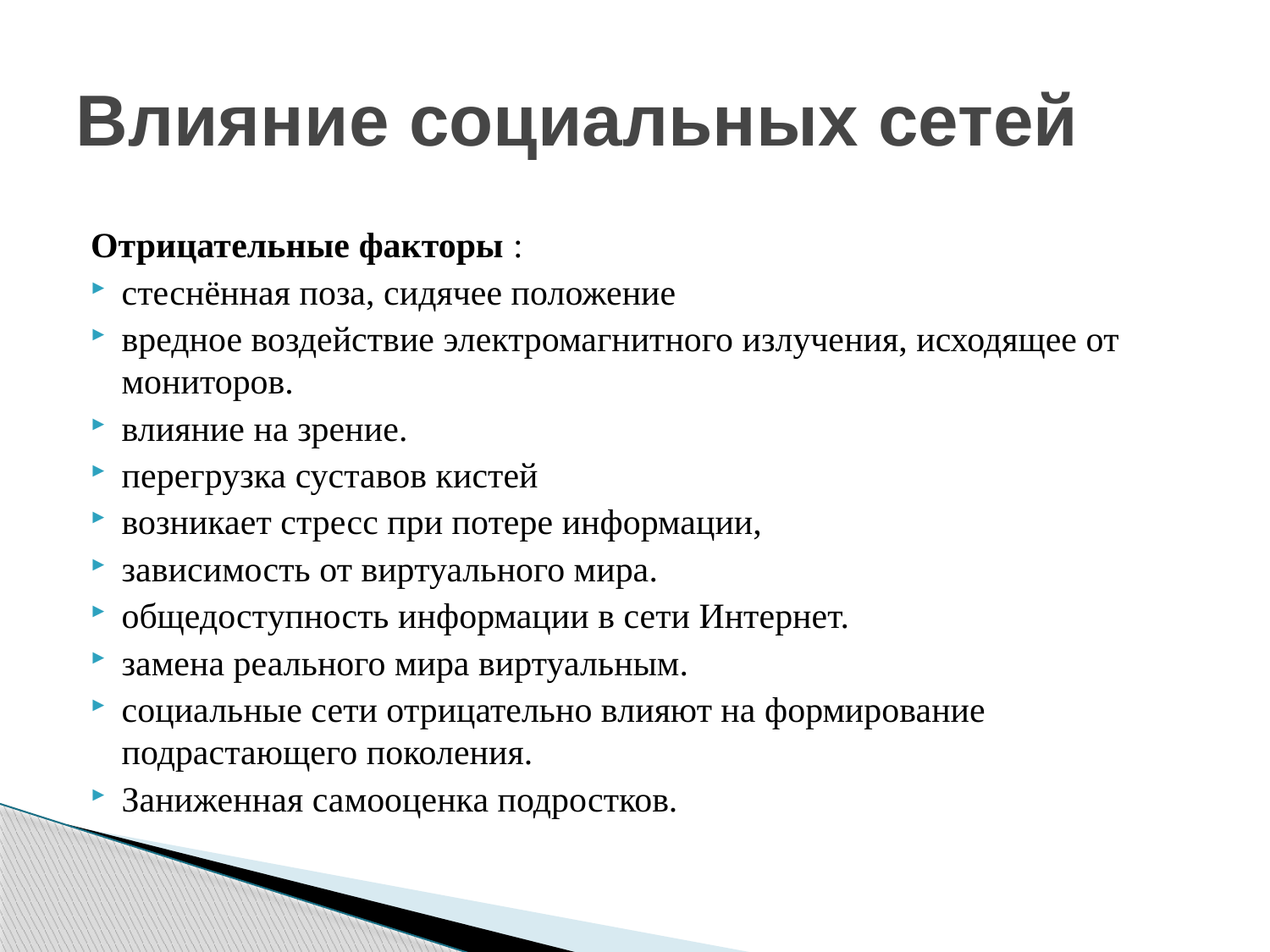

# Влияние социальных сетей
Отрицательные факторы :
стеснённая поза, сидячее положение
вредное воздействие электромагнитного излучения, исходящее от мониторов.
влияние на зрение.
перегрузка суставов кистей
возникает стресс при потере информации,
зависимость от виртуального мира.
общедоступность информации в сети Интернет.
замена реального мира виртуальным.
социальные сети отрицательно влияют на формирование подрастающего поколения.
Заниженная самооценка подростков.